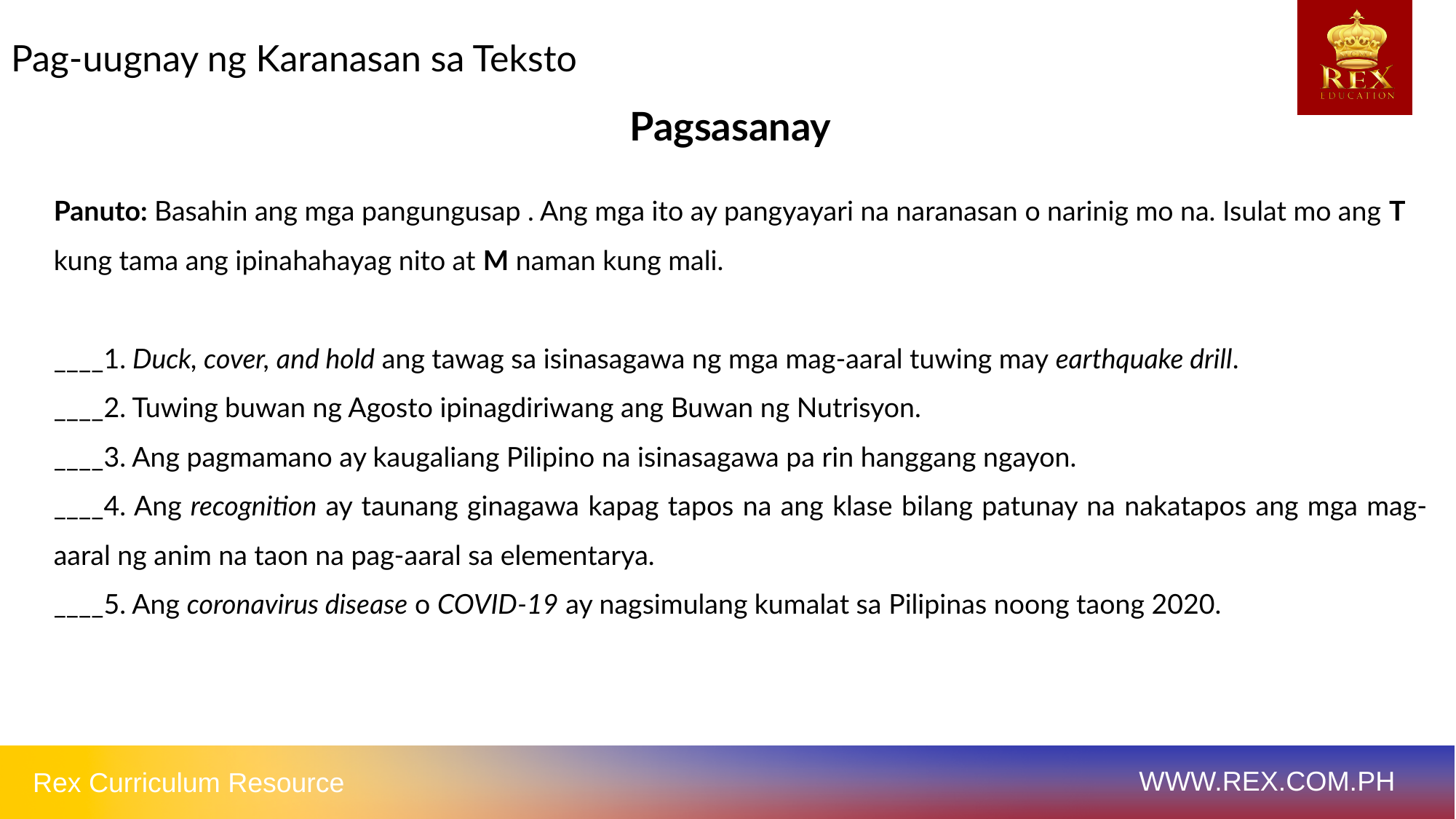

Pag-uugnay ng Karanasan sa Teksto
Pagsasanay
Panuto: Basahin ang mga pangungusap . Ang mga ito ay pangyayari na naranasan o narinig mo na. Isulat mo ang T kung tama ang ipinahahayag nito at M naman kung mali.

____1. Duck, cover, and hold ang tawag sa isinasagawa ng mga mag-aaral tuwing may earthquake drill.
____2. Tuwing buwan ng Agosto ipinagdiriwang ang Buwan ng Nutrisyon.
____3. Ang pagmamano ay kaugaliang Pilipino na isinasagawa pa rin hanggang ngayon.
____4. Ang recognition ay taunang ginagawa kapag tapos na ang klase bilang patunay na nakatapos ang mga mag-aaral ng anim na taon na pag-aaral sa elementarya.
____5. Ang coronavirus disease o COVID-19 ay nagsimulang kumalat sa Pilipinas noong taong 2020.